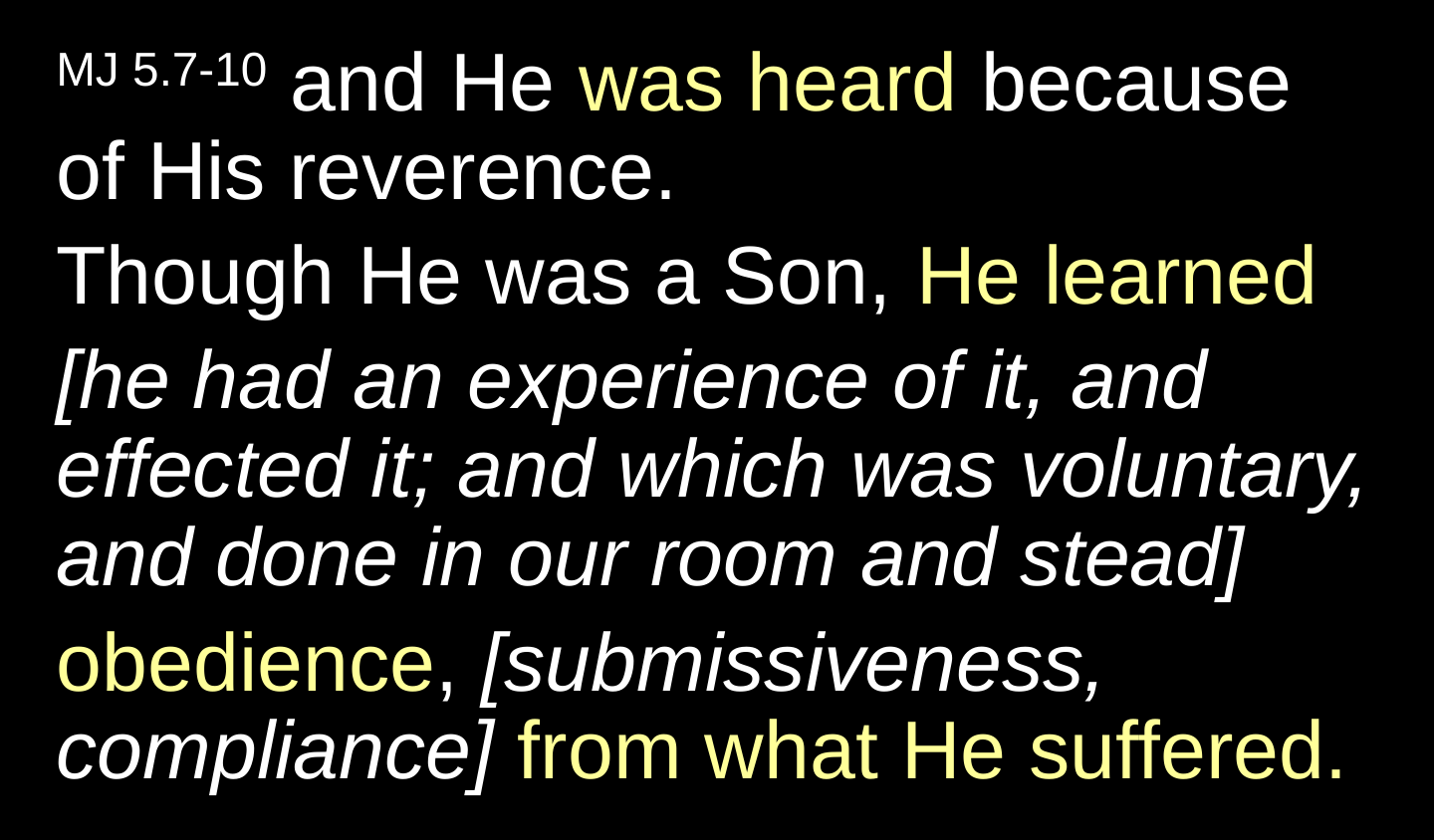

MJ 5.7-10 and He was heard because of His reverence.
Though He was a Son, He learned
[he had an experience of it, and effected it; and which was voluntary, and done in our room and stead]
obedience, [submissiveness, compliance] from what He suffered.